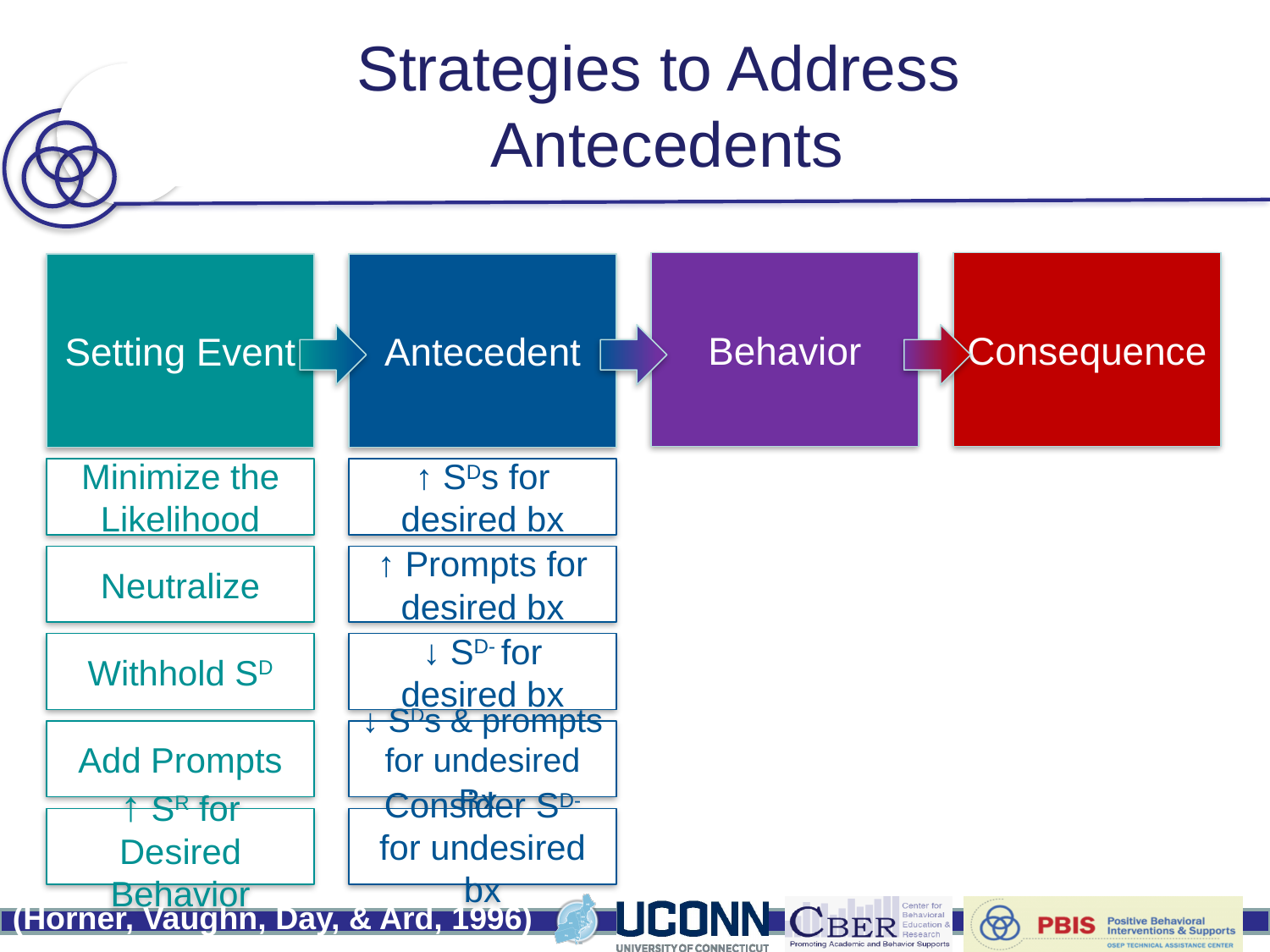

Strategies to Address
Antecedents
Strategies to Address Setting Events
or Motivating Operations
# Building Blocks of Behavior
Consequence
Behavior
Setting Event
Antecedent

Minimize the Likelihood
↑ SDs for desired bx
Neutralize
↑ Prompts for desired bx
Withhold SD
↓ SD- for desired bx
Add Prompts
↓ SDs & prompts for undesired Bx.
↑ SR for Desired Behavior
Consider SD- for undesired bx
(Horner, Vaughn, Day, & Ard, 1996)